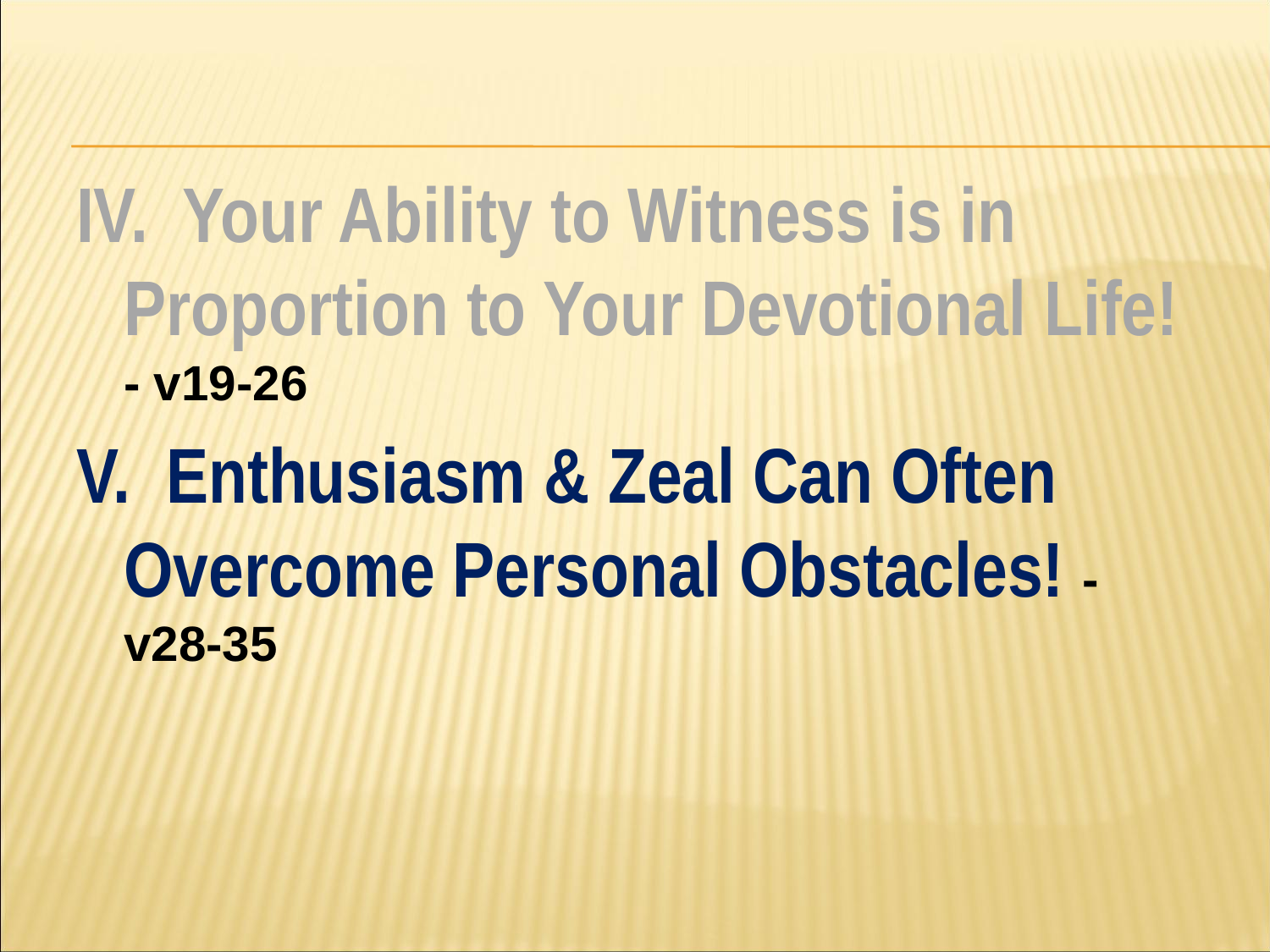

#
IV.  Your Ability to Witness is in Proportion to Your Devotional Life! - v19-26
V.  Enthusiasm & Zeal Can Often Overcome Personal Obstacles! - v28-35